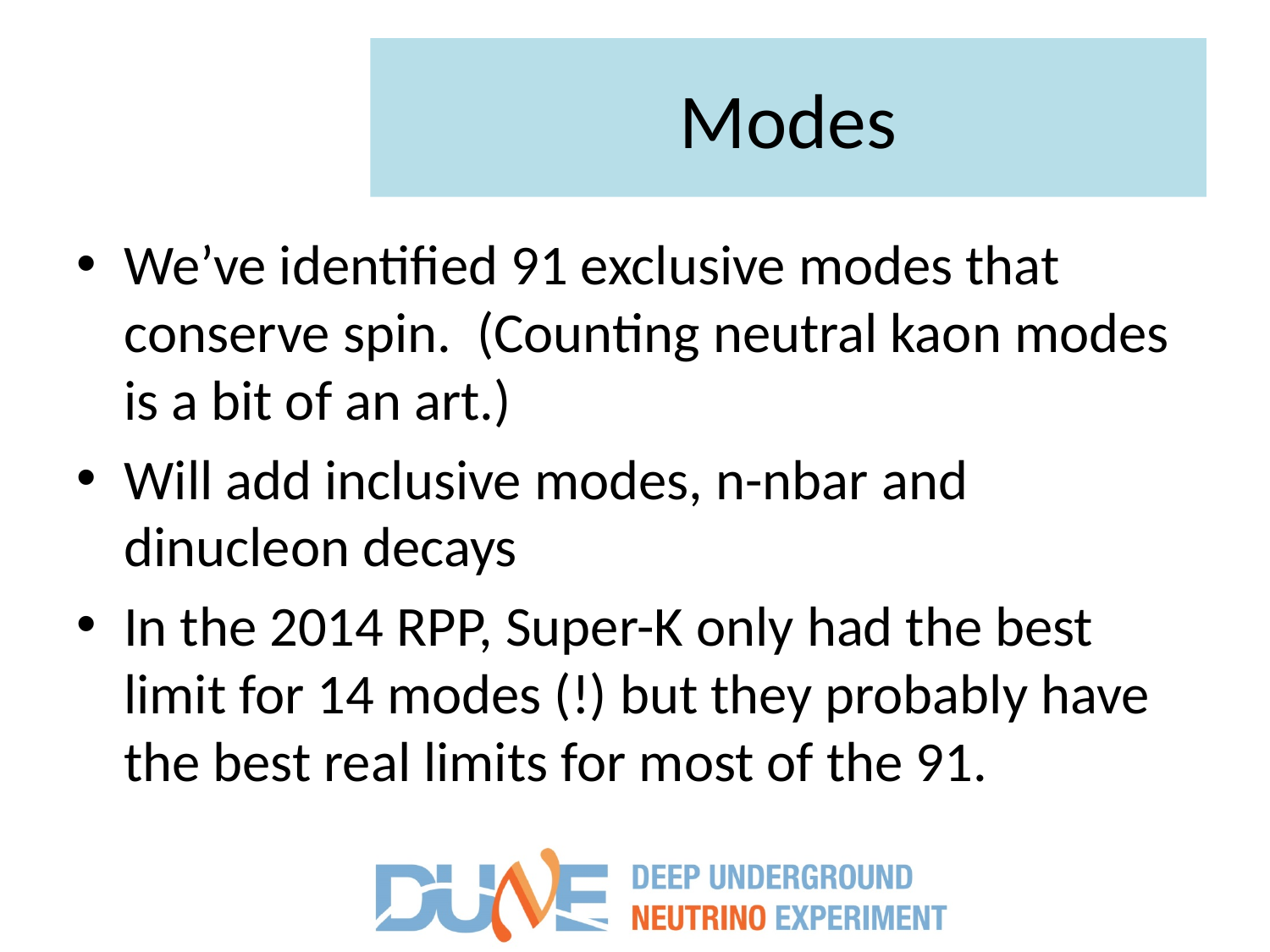

# Modes
We’ve identified 91 exclusive modes that conserve spin.  (Counting neutral kaon modes is a bit of an art.)
Will add inclusive modes, n-nbar and dinucleon decays
In the 2014 RPP, Super-K only had the best limit for 14 modes (!) but they probably have the best real limits for most of the 91.